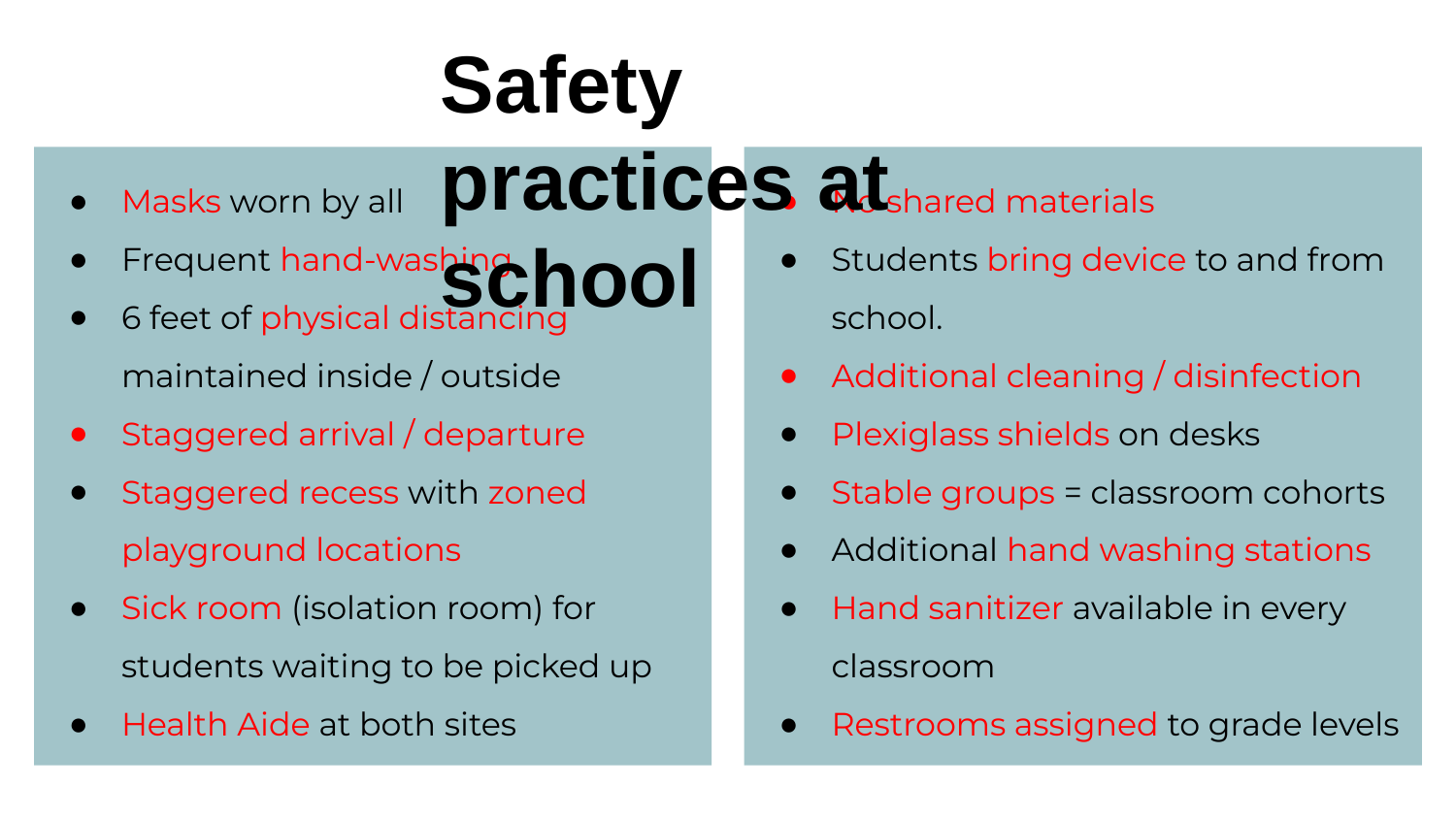

Safety practices at school
Masks worn by all
Frequent hand-washing
6 feet of physical distancing maintained inside / outside
Staggered arrival / departure
Staggered recess with zoned playground locations
Sick room (isolation room) for students waiting to be picked up
Health Aide at both sites
No shared materials
Students bring device to and from school.
Additional cleaning / disinfection
Plexiglass shields on desks
Stable groups = classroom cohorts
Additional hand washing stations
Hand sanitizer available in every classroom
Restrooms assigned to grade levels